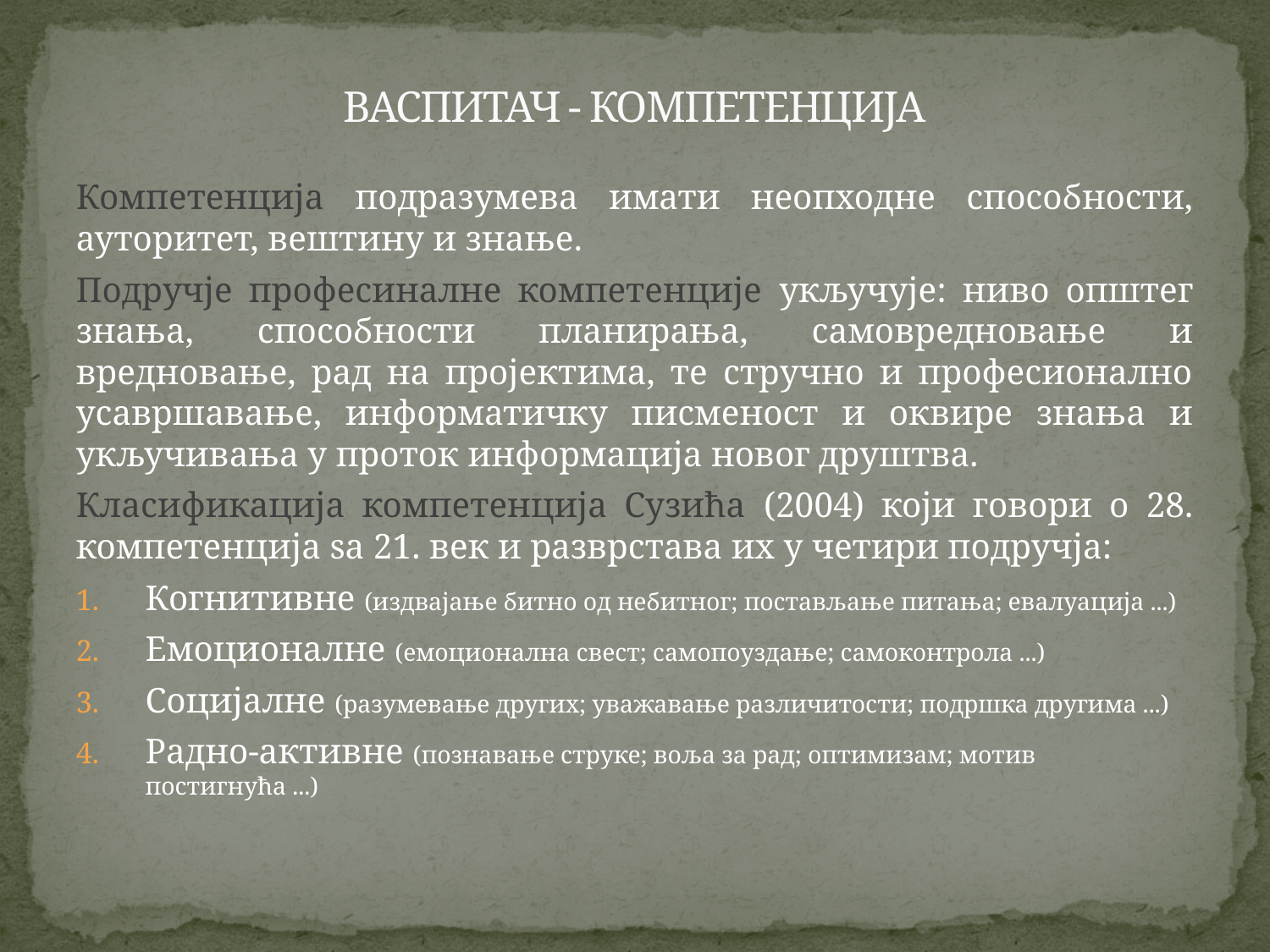

# ВАСПИТАЧ - КОМПЕТЕНЦИЈА
Компетенција подразумева имати неопходне способности, ауторитет, вештину и знање.
Подручје професиналне компетенције укључује: ниво општег знања, способности планирања, самовредновање и вредновање, рад на пројектима, те стручно и професионално усавршавање, информатичку писменост и оквире знања и укључивања у проток информација новог друштва.
Класификација компетенција Сузића (2004) који говори о 28. компетенција ѕа 21. век и разврстава их у четири подручја:
Когнитивне (издвајање битно од небитног; постављање питања; евалуација ...)
Емоционалне (емоционална свест; самопоуздање; самоконтрола ...)
Социјалне (разумевање других; уважавање различитости; подршка другима ...)
Радно-активне (познавање струке; воља за рад; оптимизам; мотив постигнућа ...)